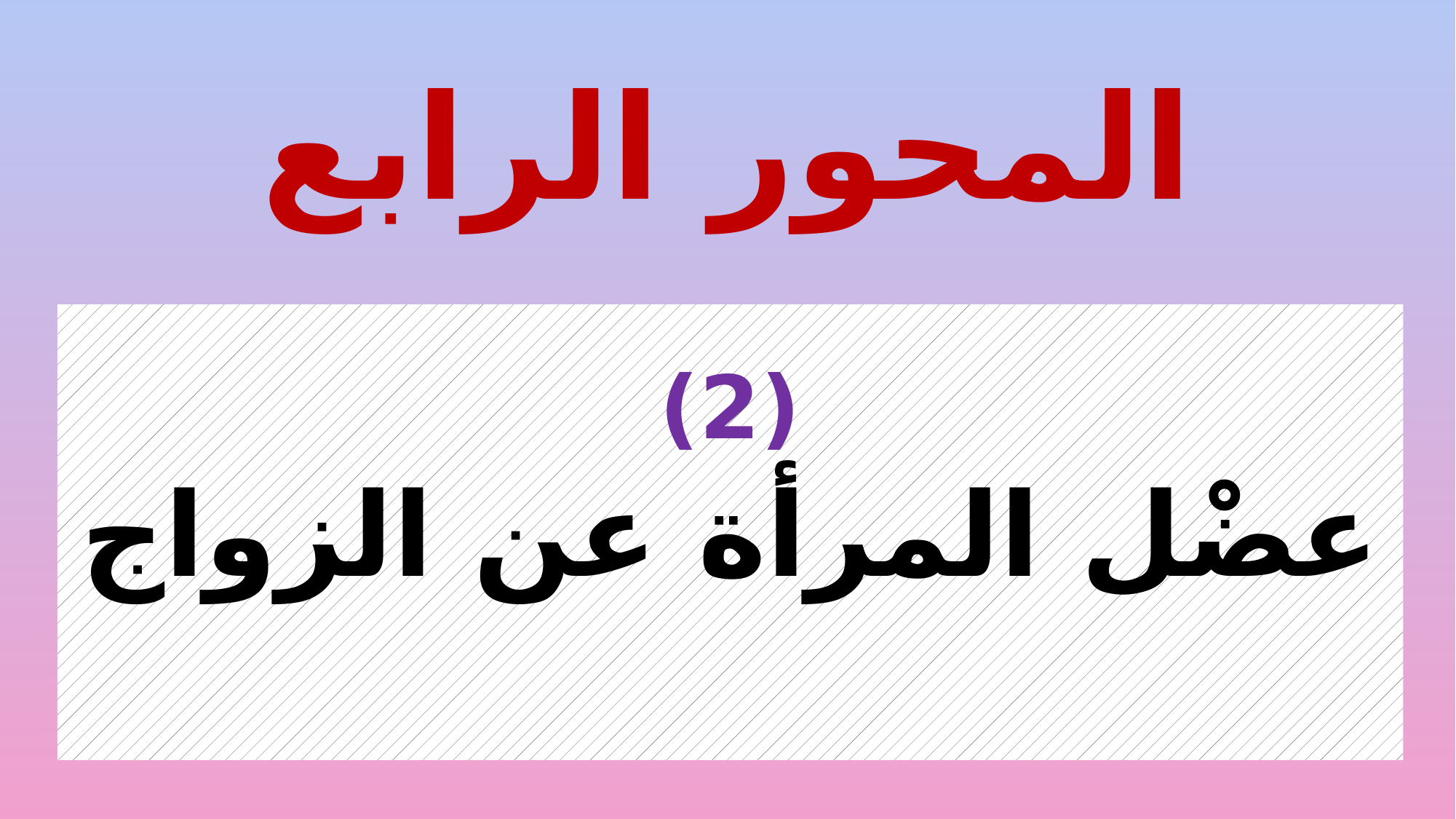

# المحور الرابع

(2)
عضْل المرأة عن الزواج